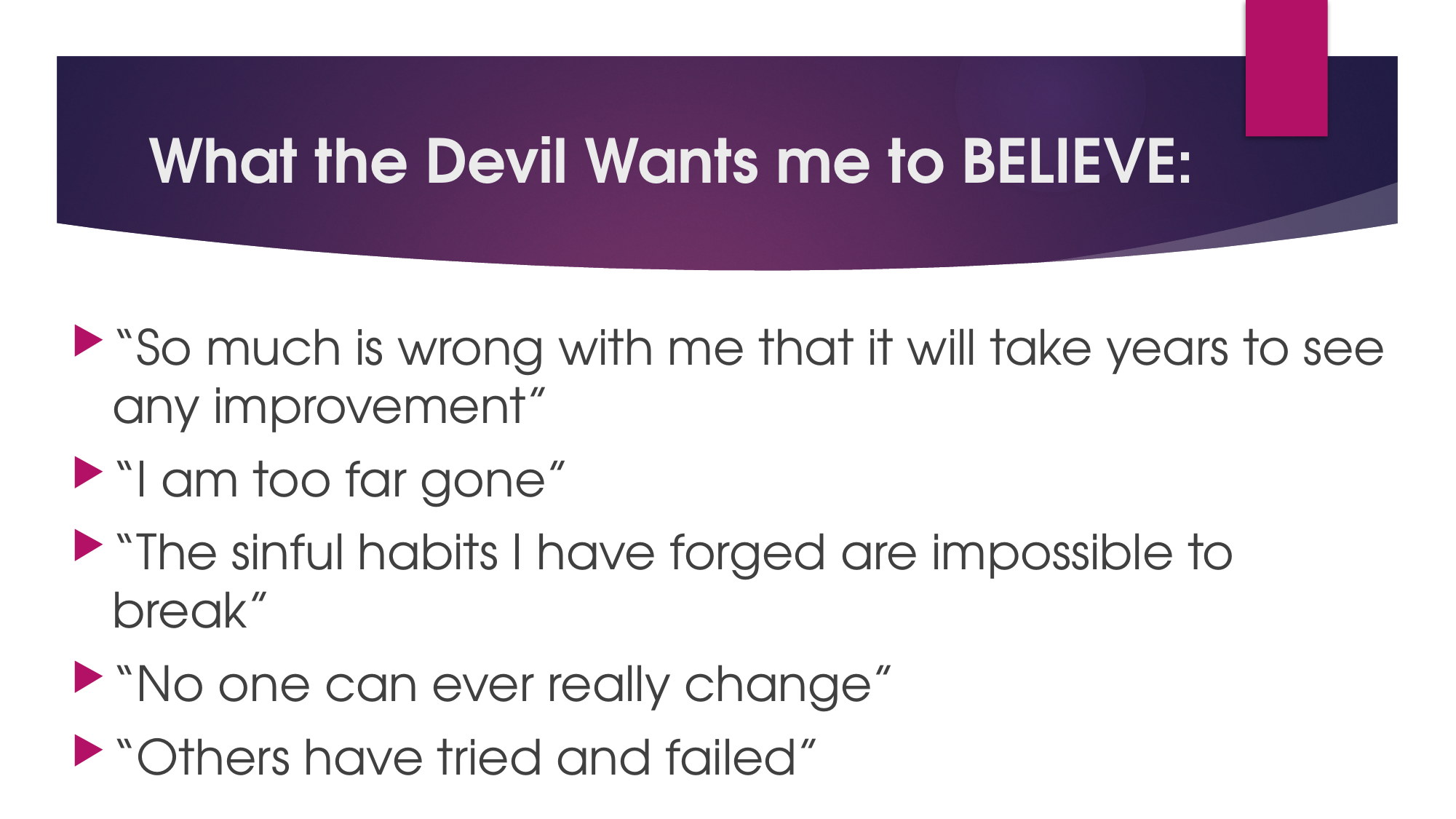

# What the Devil Wants me to BELIEVE:
“So much is wrong with me that it will take years to see any improvement”
“I am too far gone”
“The sinful habits I have forged are impossible to break”
“No one can ever really change”
“Others have tried and failed”